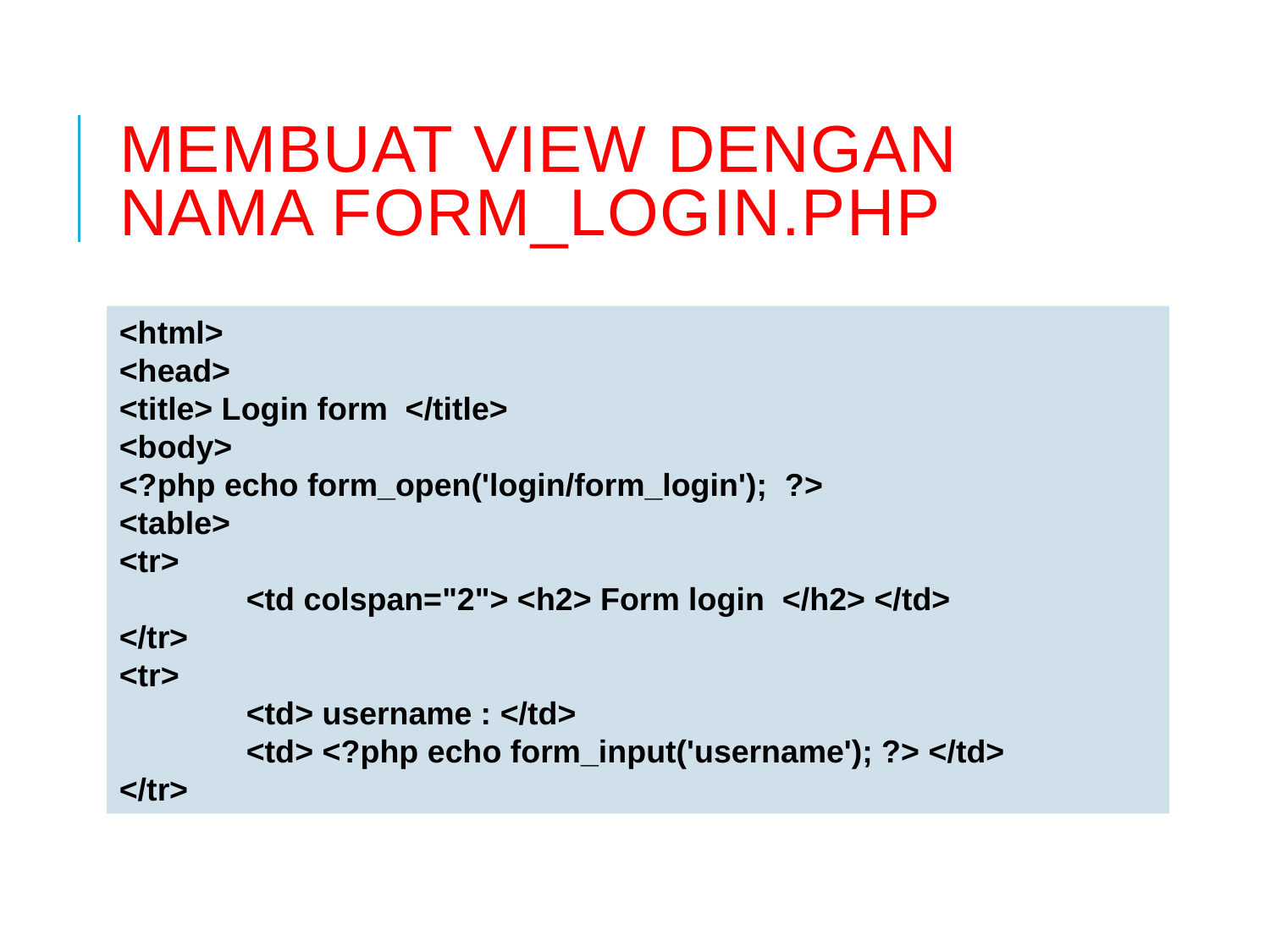

# Membuat view dengan nama form_login.php
<html>
<head>
<title> Login form  </title>
<body>
<?php echo form_open('login/form_login');  ?>
<table>
<tr>
	<td colspan="2"> <h2> Form login  </h2> </td>
</tr>
<tr>
	<td> username : </td>
	<td> <?php echo form_input('username'); ?> </td>
</tr>